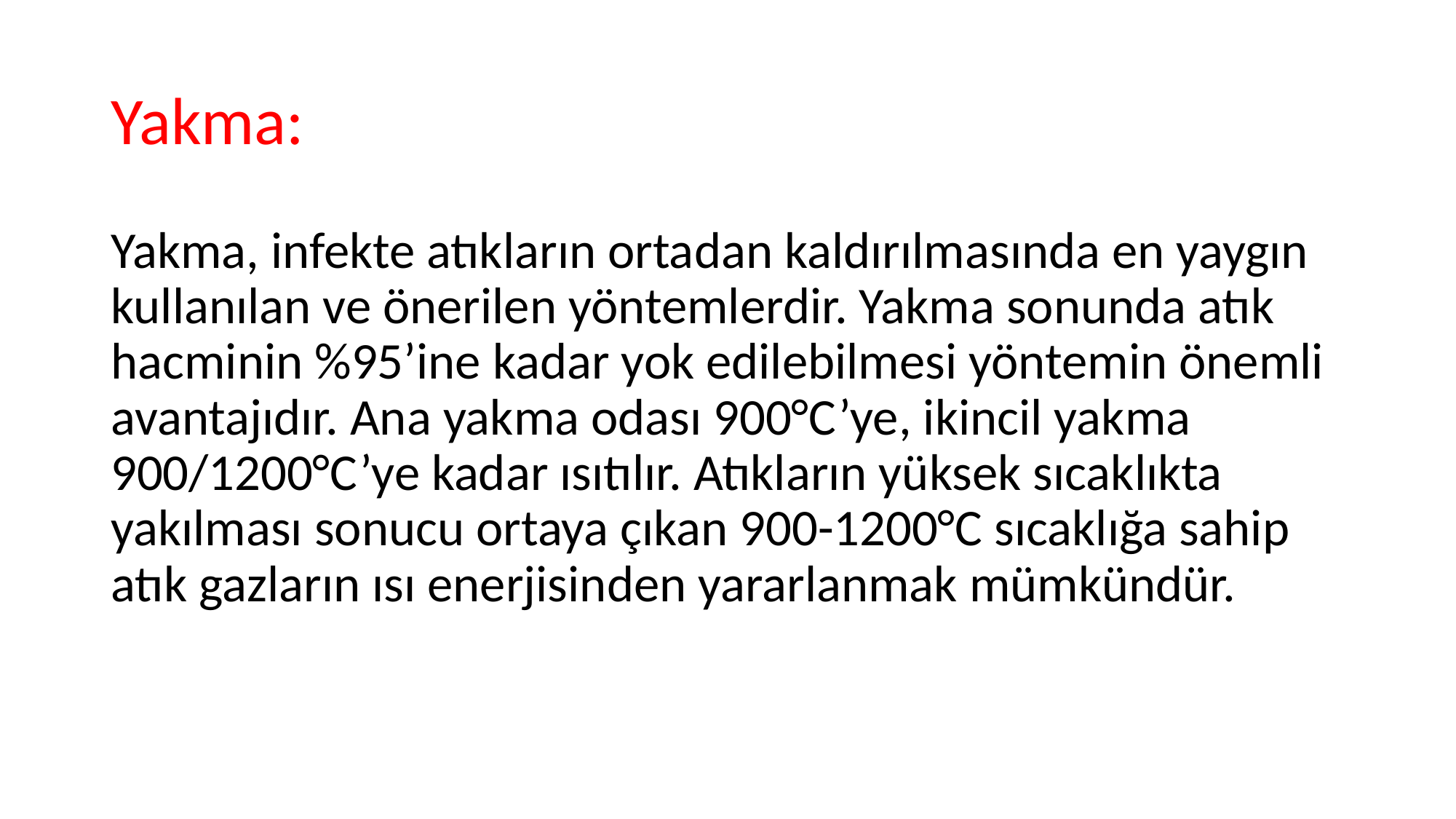

# Yakma:
Yakma, infekte atıkların ortadan kaldırılmasında en yaygın kullanılan ve önerilen yöntemlerdir. Yakma sonunda atık hacminin %95’ine kadar yok edilebilmesi yöntemin önemli avantajıdır. Ana yakma odası 900°C’ye, ikincil yakma 900/1200°C’ye kadar ısıtılır. Atıkların yüksek sıcaklıkta yakılması sonucu ortaya çıkan 900-1200°C sıcaklığa sahip atık gazların ısı enerjisinden yararlanmak mümkündür.